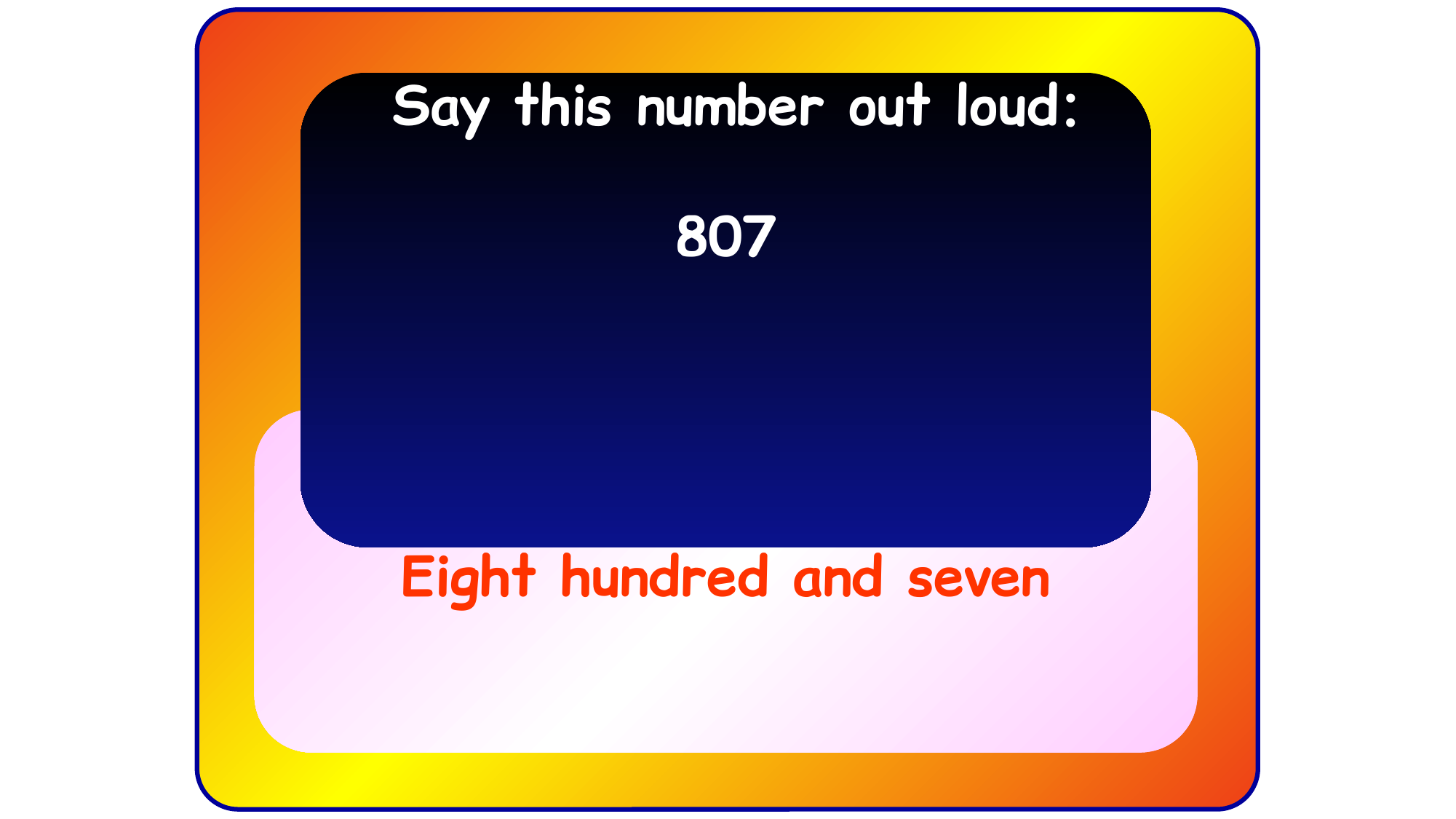

Say this number out loud:

807

Eight hundred and seven